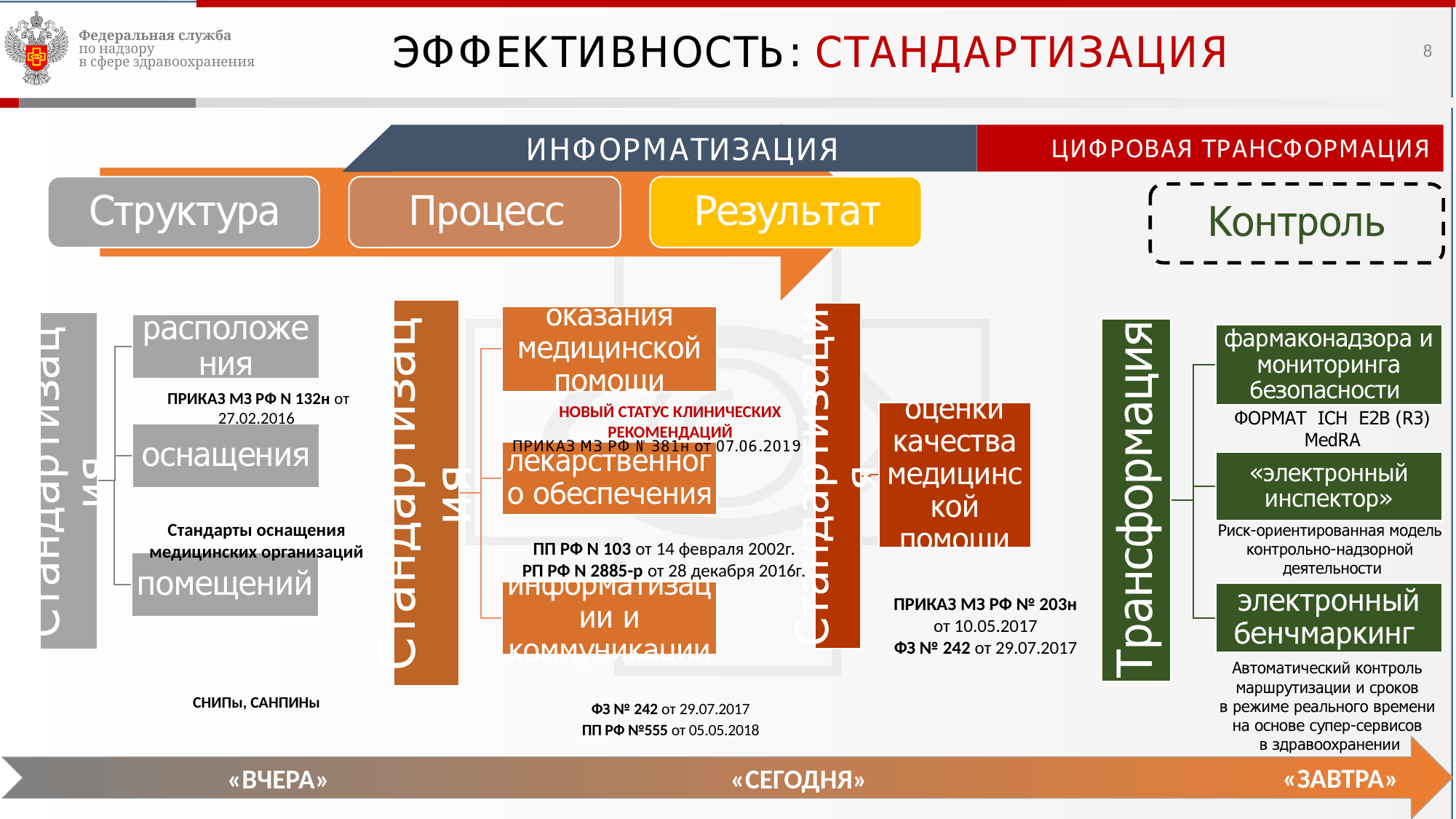

# ЭФФЕКТИВНОСТЬ: СТАНДАРТИЗАЦИЯ
8

Структура
Процесс
Результат

Стандартизация
оснащения
расположения
помещений

Стандартизация
оценки качества медицинской помощи

Стандартизация
оказания медицинской помощи
лекарственного обеспечения
информатизации и коммуникации
ПРИКАЗ МЗ РФ N 132н от 27.02.2016
НОВЫЙ СТАТУС КЛИНИЧЕСКИХ РЕКОМЕНДАЦИЙ
Стандарты оснащения медицинских организаций
ПП РФ N 103 от 14 февраля 2002г. РП РФ N 2885-р от 28 декабря 2016г.
ПРИКАЗ МЗ РФ № 203н
 от 10.05.2017
ФЗ № 242 от 29.07.2017

СНИПы, САНПИНы
ФЗ № 242 от 29.07.2017
ПП РФ №555 от 05.05.2018
ИНФОРМАТИЗАЦИЯ
ЦИФРОВАЯ ТРАНСФОРМАЦИЯ

Контроль

Трансформация
фармаконадзора и мониторинга безопасности
«электронный инспектор»
электронный бенчмаркинг
ФОРМАТ  ICH  E2В (R3)
MedRA
ПРИКАЗ МЗ РФ № 381н от 07.06.2019
Риск-ориентированная модель
контрольно-надзорной
деятельности
Автоматический контроль
маршрутизации и сроков
в режиме реального времени
на основе супер-сервисов
в здравоохранении

«ЗАВТРА»
«ВЧЕРА»
«СЕГОДНЯ»